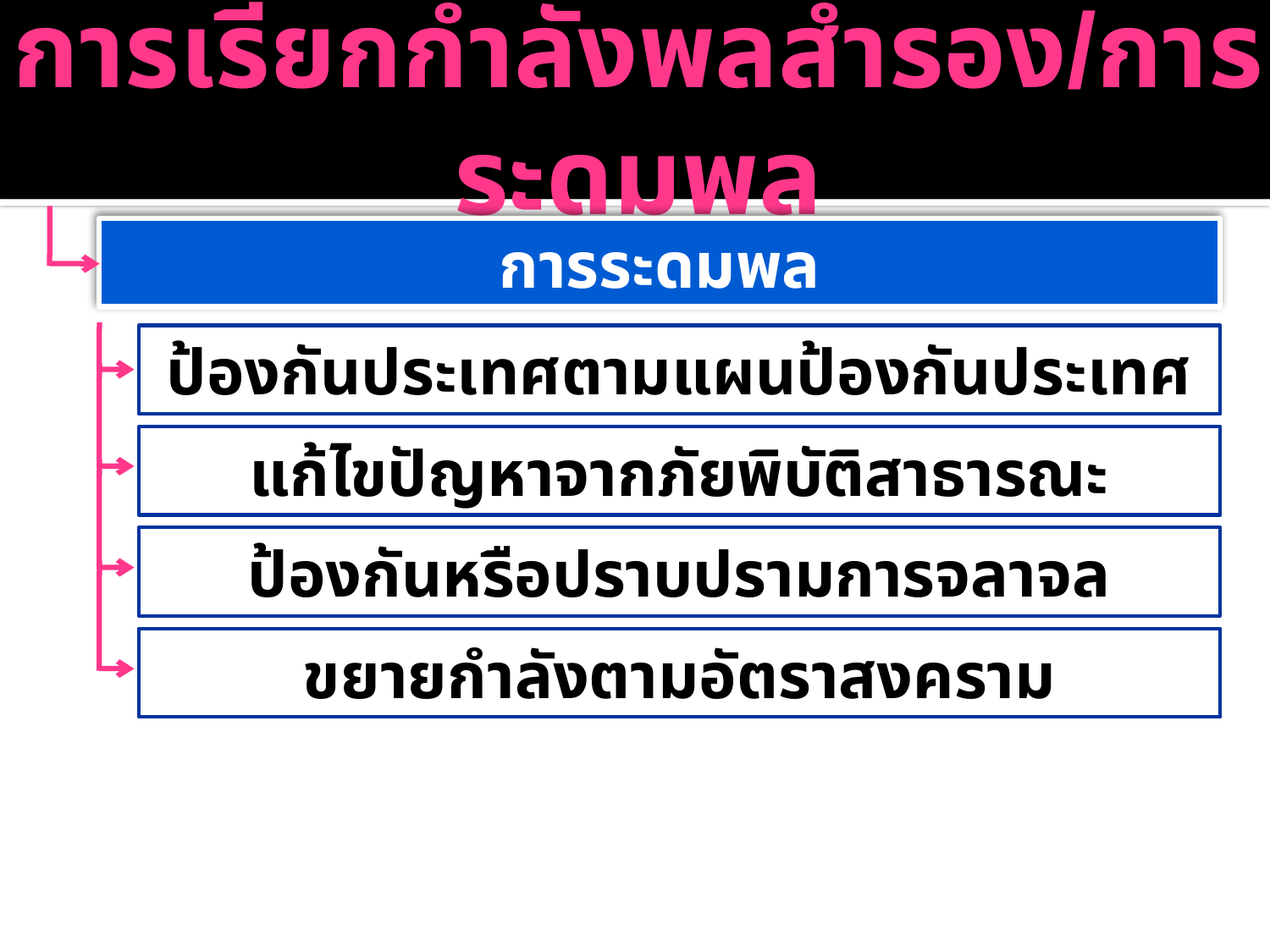

# การเรียกกำลังพลสำรอง/การระดมพล
การระดมพล
ป้องกันประเทศตามแผนป้องกันประเทศ
แก้ไขปัญหาจากภัยพิบัติสาธารณะ
ป้องกันหรือปราบปรามการจลาจล
ขยายกำลังตามอัตราสงคราม